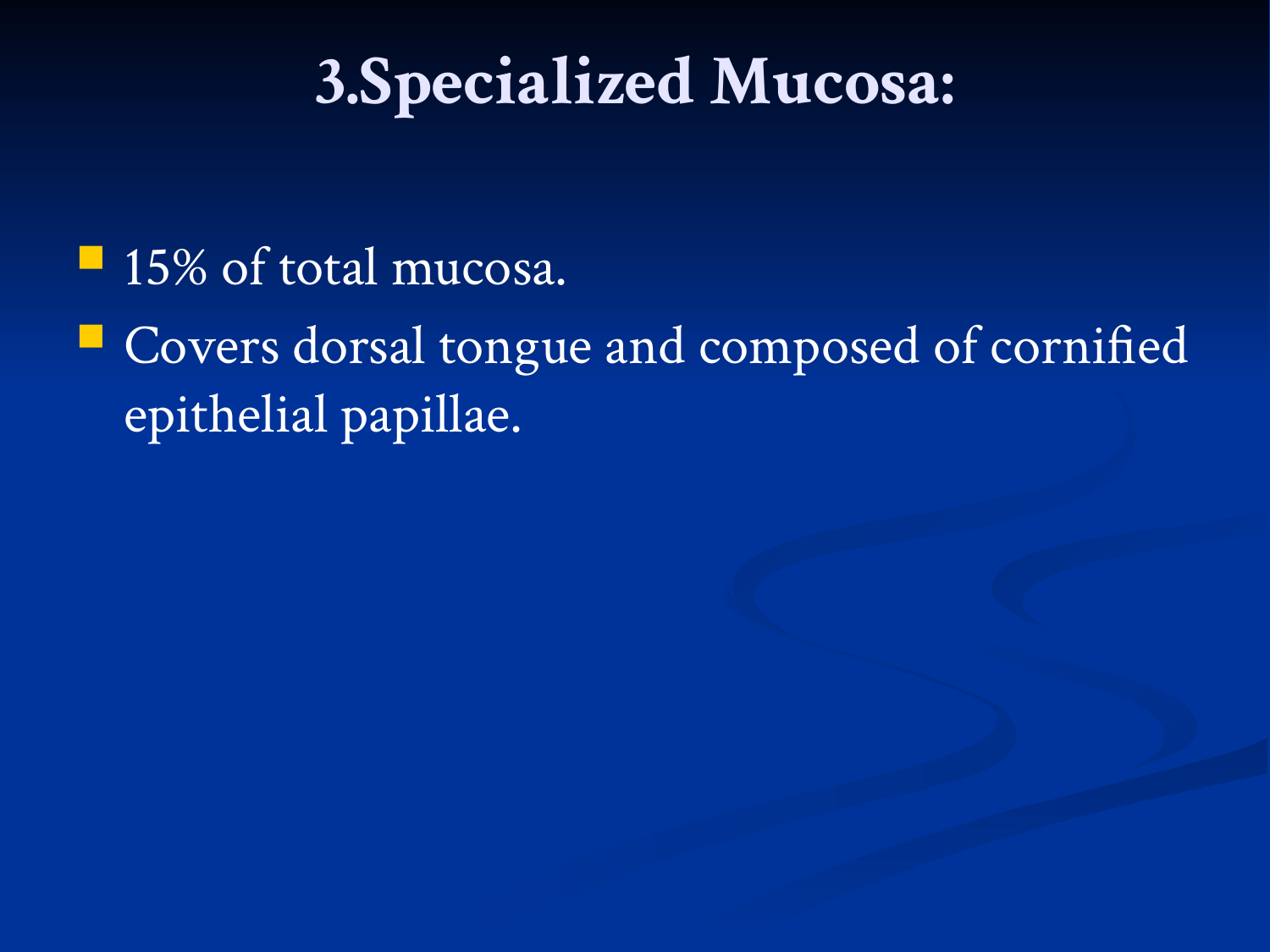

# 3.Specialized Mucosa:
15% of total mucosa.
Covers dorsal tongue and composed of cornified epithelial papillae.